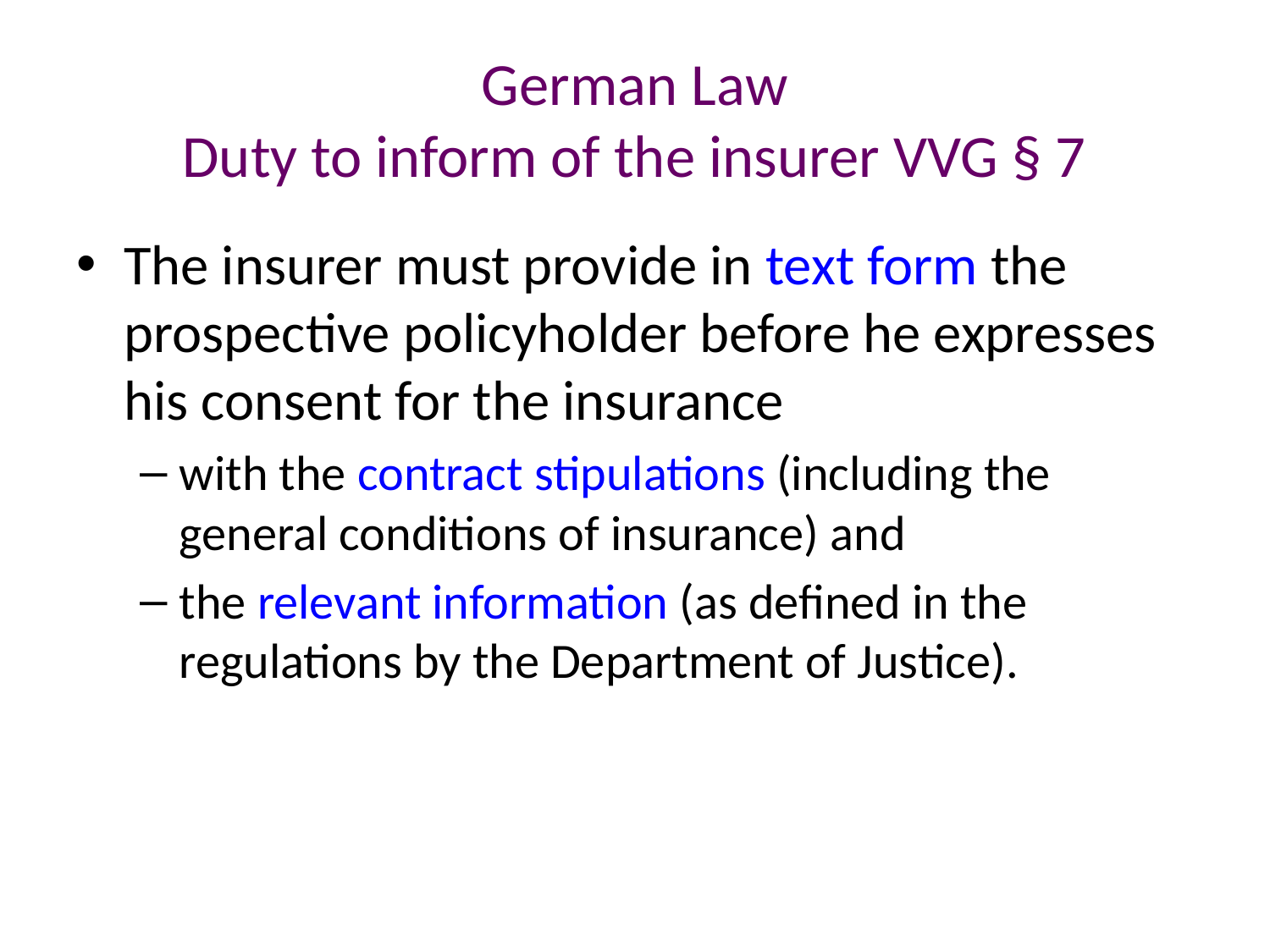

# German Law Duty to inform of the insurer VVG § 7
The insurer must provide in text form the prospective policyholder before he expresses his consent for the insurance
with the contract stipulations (including the general conditions of insurance) and
the relevant information (as defined in the regulations by the Department of Justice).